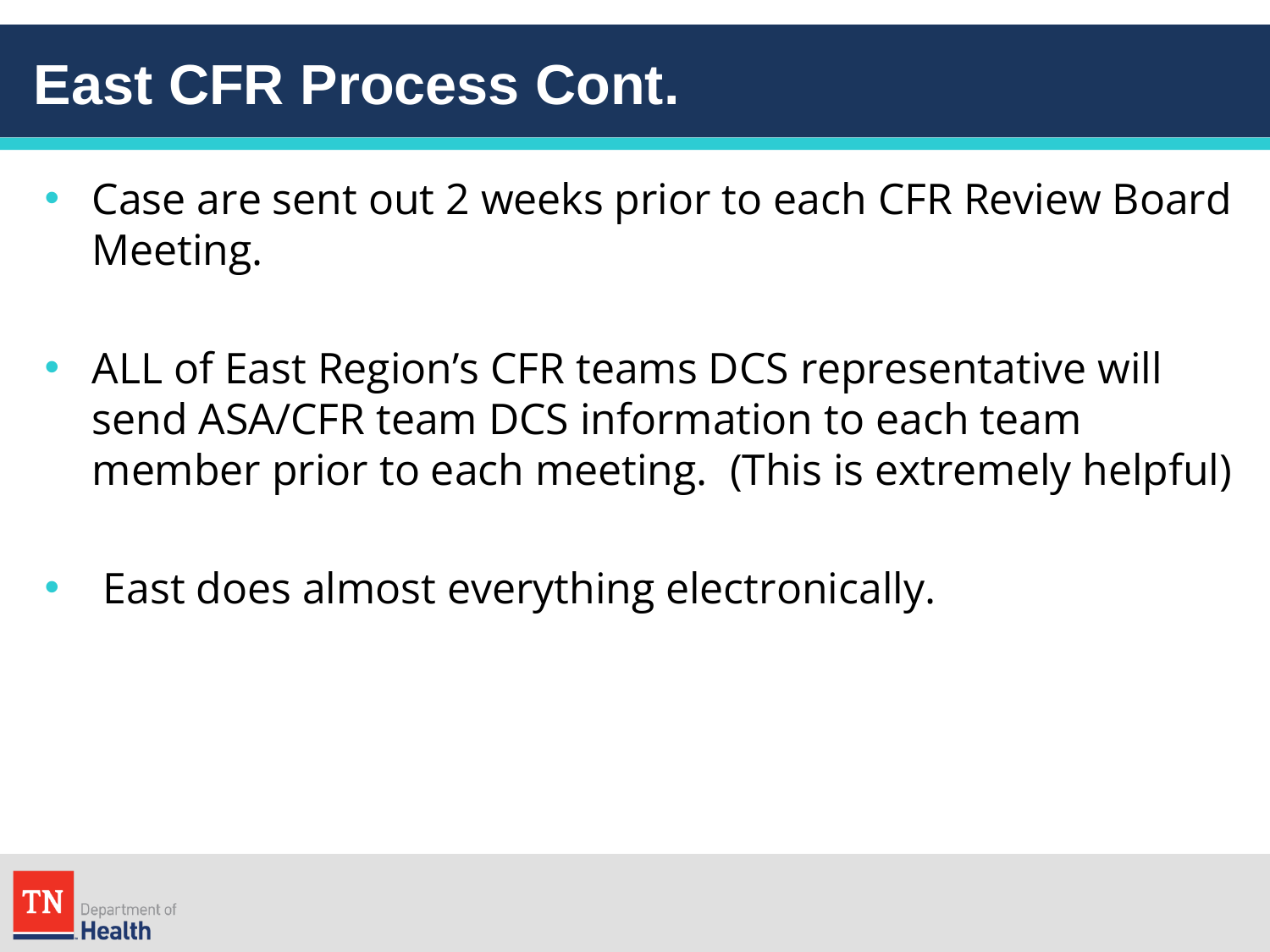

# East CFR Process Cont.
Case are sent out 2 weeks prior to each CFR Review Board Meeting.

ALL of East Region’s CFR teams DCS representative will send ASA/CFR team DCS information to each team member prior to each meeting.  (This is extremely helpful)

 East does almost everything electronically.